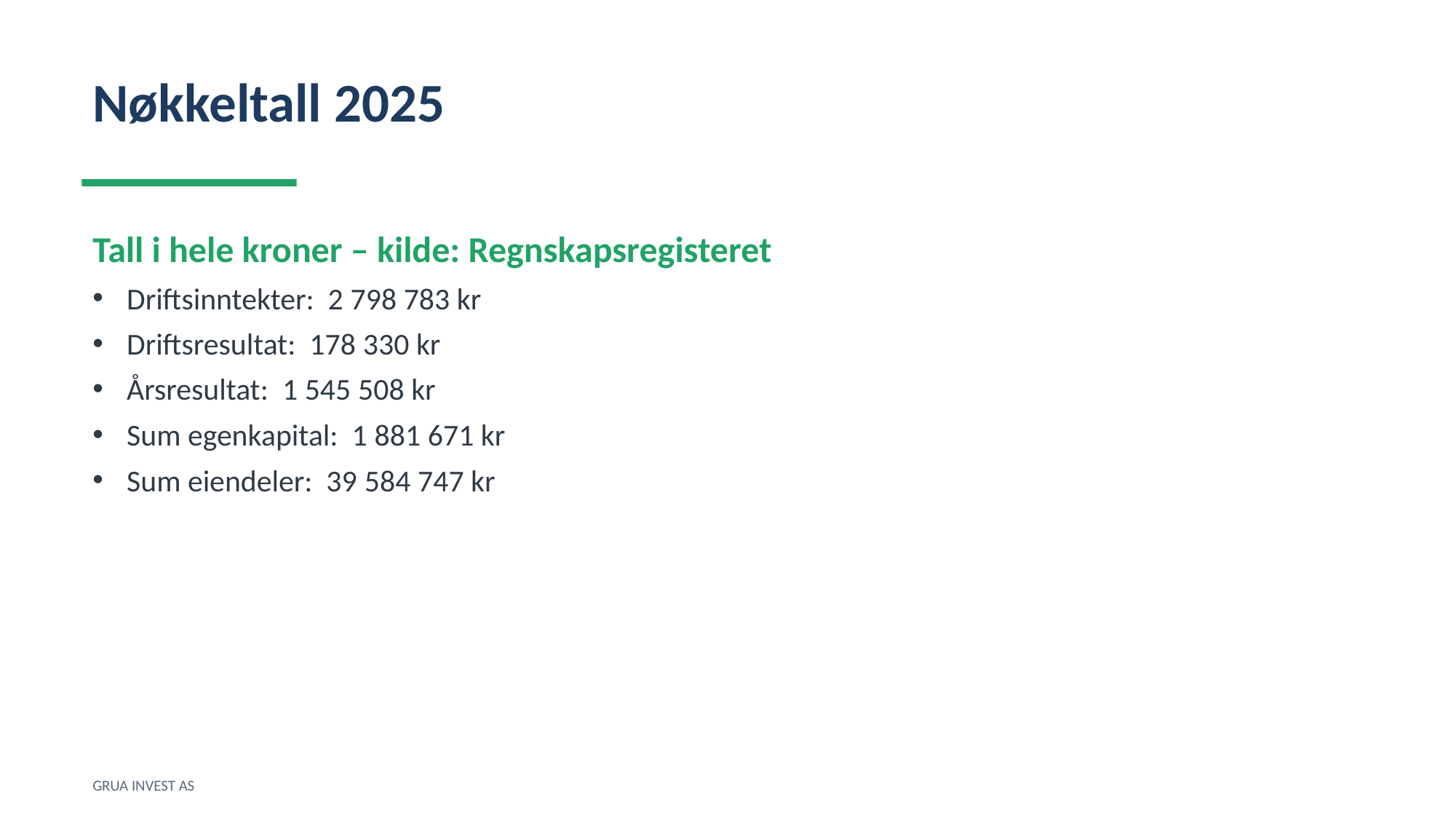

Nøkkeltall 2025

Tall i hele kroner – kilde: Regnskapsregisteret
Driftsinntekter:  2 798 783 kr
Driftsresultat:  178 330 kr
Årsresultat:  1 545 508 kr
Sum egenkapital:  1 881 671 kr
Sum eiendeler:  39 584 747 kr
GRUA INVEST AS